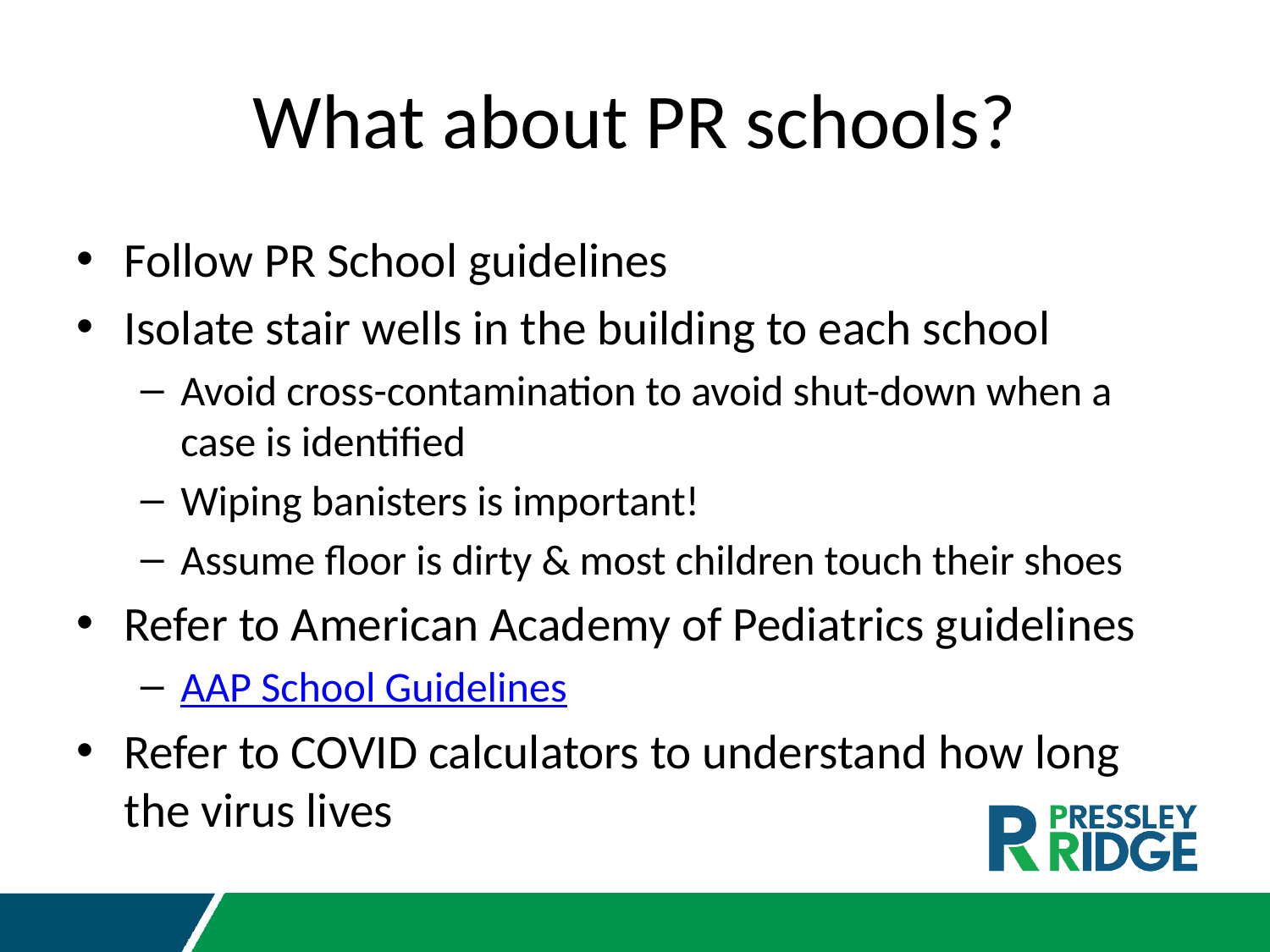

# What about PR schools?
Follow PR School guidelines
Isolate stair wells in the building to each school
Avoid cross-contamination to avoid shut-down when a case is identified
Wiping banisters is important!
Assume floor is dirty & most children touch their shoes
Refer to American Academy of Pediatrics guidelines
AAP School Guidelines
Refer to COVID calculators to understand how long the virus lives